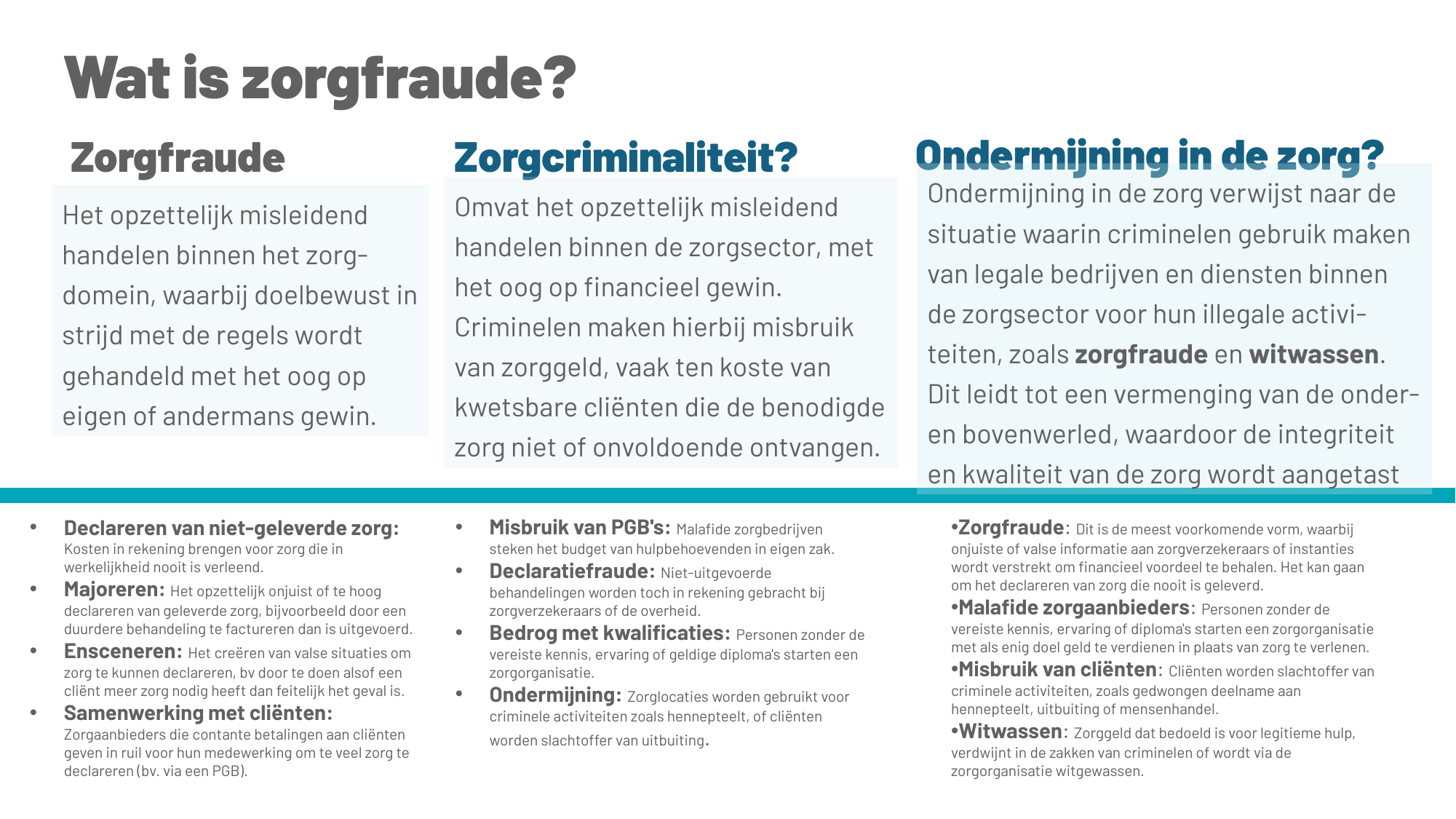

Wat is zorgfraude?
Ondermijning in de zorg?
Zorgcriminaliteit?
Zorgfraude
Ondermijning in de zorg verwijst naar de situatie waarin criminelen gebruik maken van legale bedrijven en diensten binnen de zorgsector voor hun illegale activi-teiten, zoals zorgfraude en witwassen. Dit leidt tot een vermenging van de onder-en bovenwerled, waardoor de integriteit en kwaliteit van de zorg wordt aangetast
Omvat het opzettelijk misleidend handelen binnen de zorgsector, met het oog op financieel gewin. Criminelen maken hierbij misbruik van zorggeld, vaak ten koste van kwetsbare cliënten die de benodigde zorg niet of onvoldoende ontvangen.
Het opzettelijk misleidend handelen binnen het zorg-domein, waarbij doelbewust in strijd met de regels wordt gehandeld met het oog op eigen of andermans gewin.
Misbruik van PGB's: Malafide zorgbedrijven steken het budget van hulpbehoevenden in eigen zak.
Declaratiefraude: Niet-uitgevoerde behandelingen worden toch in rekening gebracht bij zorgverzekeraars of de overheid.
Bedrog met kwalificaties: Personen zonder de vereiste kennis, ervaring of geldige diploma's starten een zorgorganisatie.
Ondermijning: Zorglocaties worden gebruikt voor criminele activiteiten zoals hennepteelt, of cliënten worden slachtoffer van uitbuiting.
Zorgfraude: Dit is de meest voorkomende vorm, waarbij onjuiste of valse informatie aan zorgverzekeraars of instanties wordt verstrekt om financieel voordeel te behalen. Het kan gaan om het declareren van zorg die nooit is geleverd.
Malafide zorgaanbieders: Personen zonder de vereiste kennis, ervaring of diploma's starten een zorgorganisatie met als enig doel geld te verdienen in plaats van zorg te verlenen.
Misbruik van cliënten: Cliënten worden slachtoffer van criminele activiteiten, zoals gedwongen deelname aan hennepteelt, uitbuiting of mensenhandel.
Witwassen: Zorggeld dat bedoeld is voor legitieme hulp, verdwijnt in de zakken van criminelen of wordt via de zorgorganisatie witgewassen.
Declareren van niet-geleverde zorg: Kosten in rekening brengen voor zorg die in werkelijkheid nooit is verleend.
Majoreren: Het opzettelijk onjuist of te hoog declareren van geleverde zorg, bijvoorbeeld door een duurdere behandeling te factureren dan is uitgevoerd.
Ensceneren: Het creëren van valse situaties om zorg te kunnen declareren, bv door te doen alsof een cliënt meer zorg nodig heeft dan feitelijk het geval is.
Samenwerking met cliënten: Zorgaanbieders die contante betalingen aan cliënten geven in ruil voor hun medewerking om te veel zorg te declareren (bv. via een PGB).